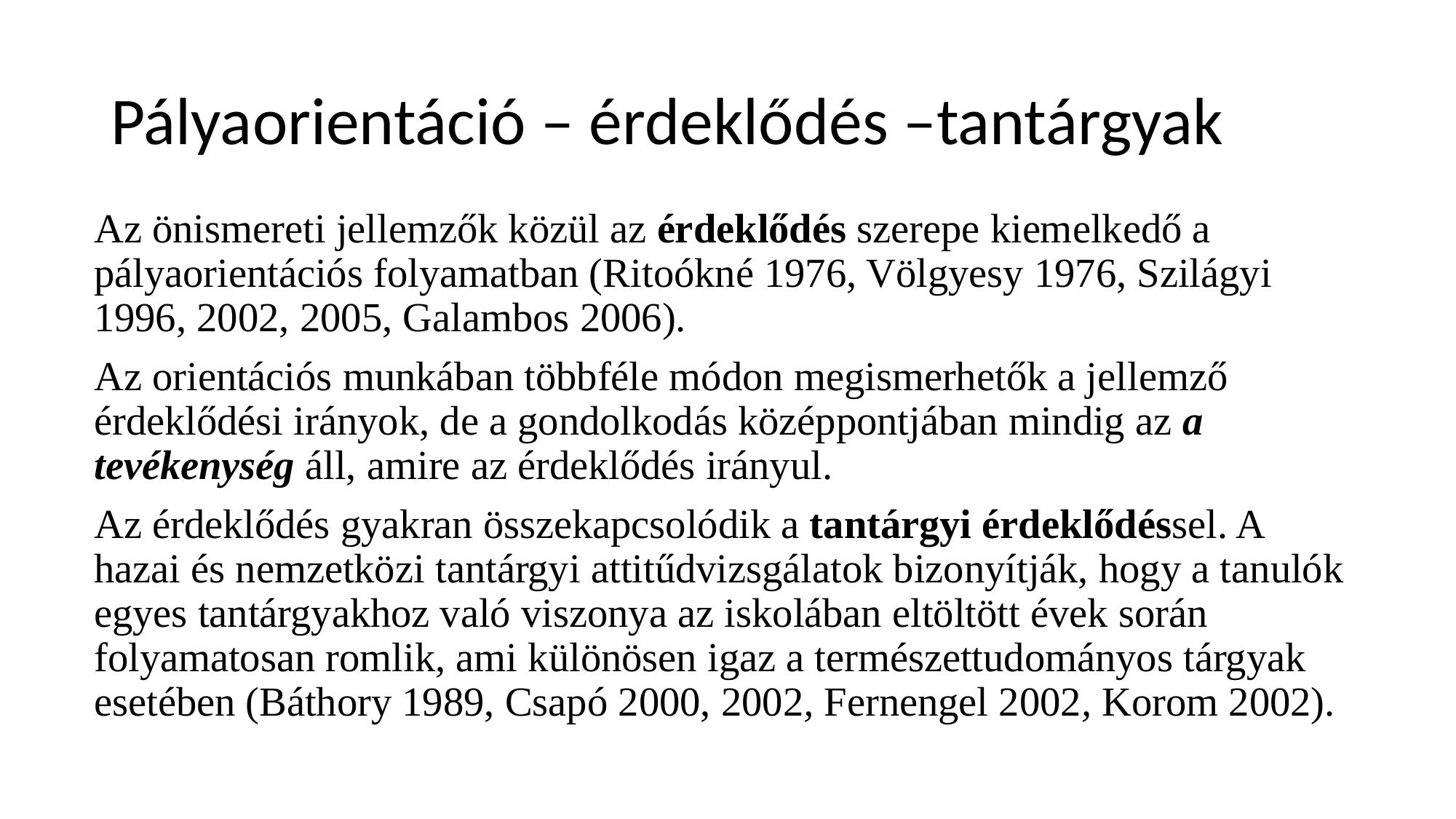

# Pályaorientáció – érdeklődés –tantárgyak
Az önismereti jellemzők közül az érdeklődés szerepe kiemelkedő a pályaorientációs folyamatban (Ritoókné 1976, Völgyesy 1976, Szilágyi 1996, 2002, 2005, Galambos 2006).
Az orientációs munkában többféle módon megismerhetők a jellemző érdeklődési irányok, de a gondolkodás középpontjában mindig az a tevékenység áll, amire az érdeklődés irányul.
Az érdeklődés gyakran összekapcsolódik a tantárgyi érdeklődéssel. A hazai és nemzetközi tantárgyi attitűdvizsgálatok bizonyítják, hogy a tanulók egyes tantárgyakhoz való viszonya az iskolában eltöltött évek során folyamatosan romlik, ami különösen igaz a természettudományos tárgyak esetében (Báthory 1989, Csapó 2000, 2002, Fernengel 2002, Korom 2002).